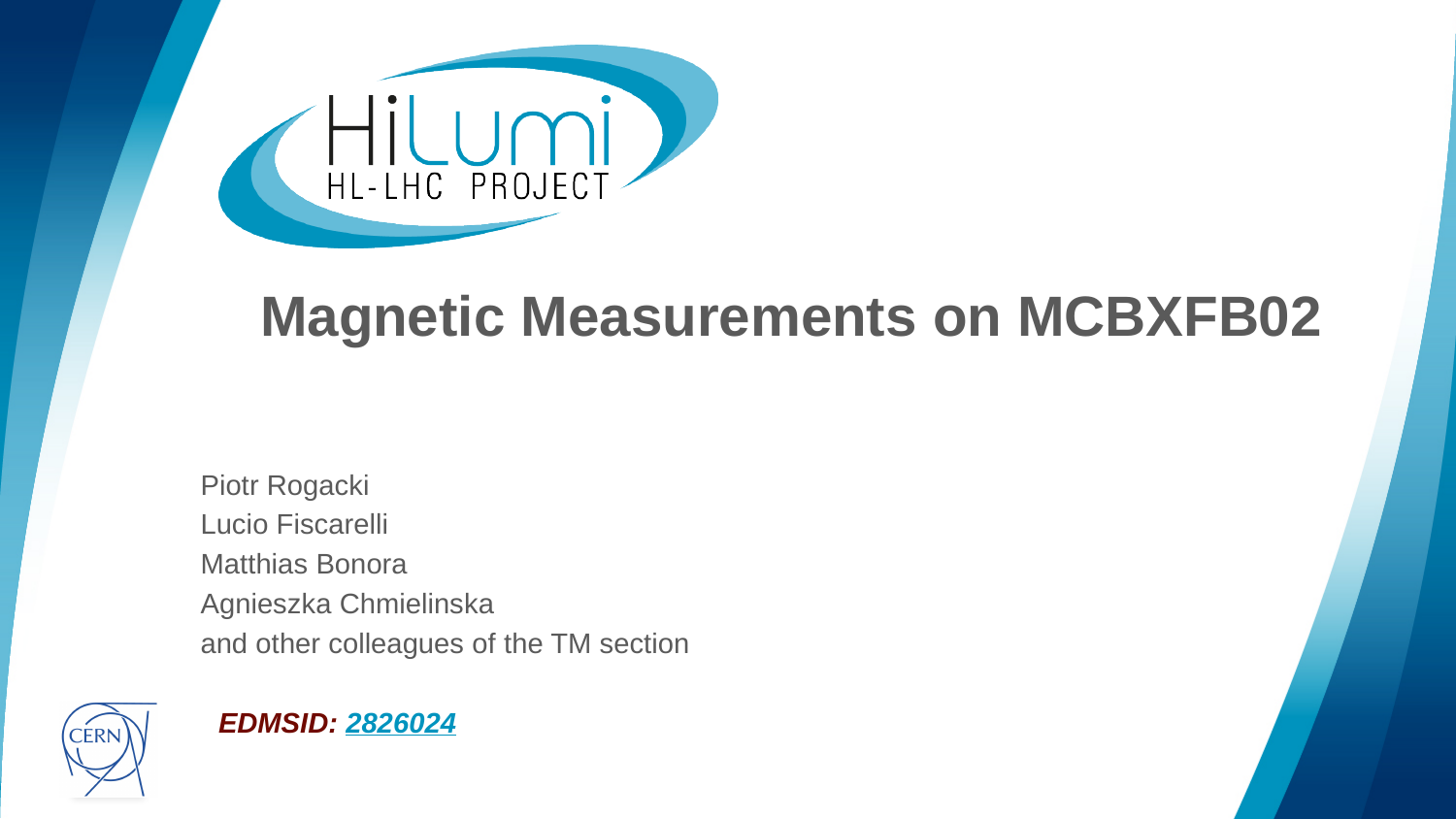

# Magnetic Measurements on MCBXFB02
Piotr Rogacki
Lucio Fiscarelli
Matthias Bonora
Agnieszka Chmielinska
and other colleagues of the TM section

EDMSID: 2826024